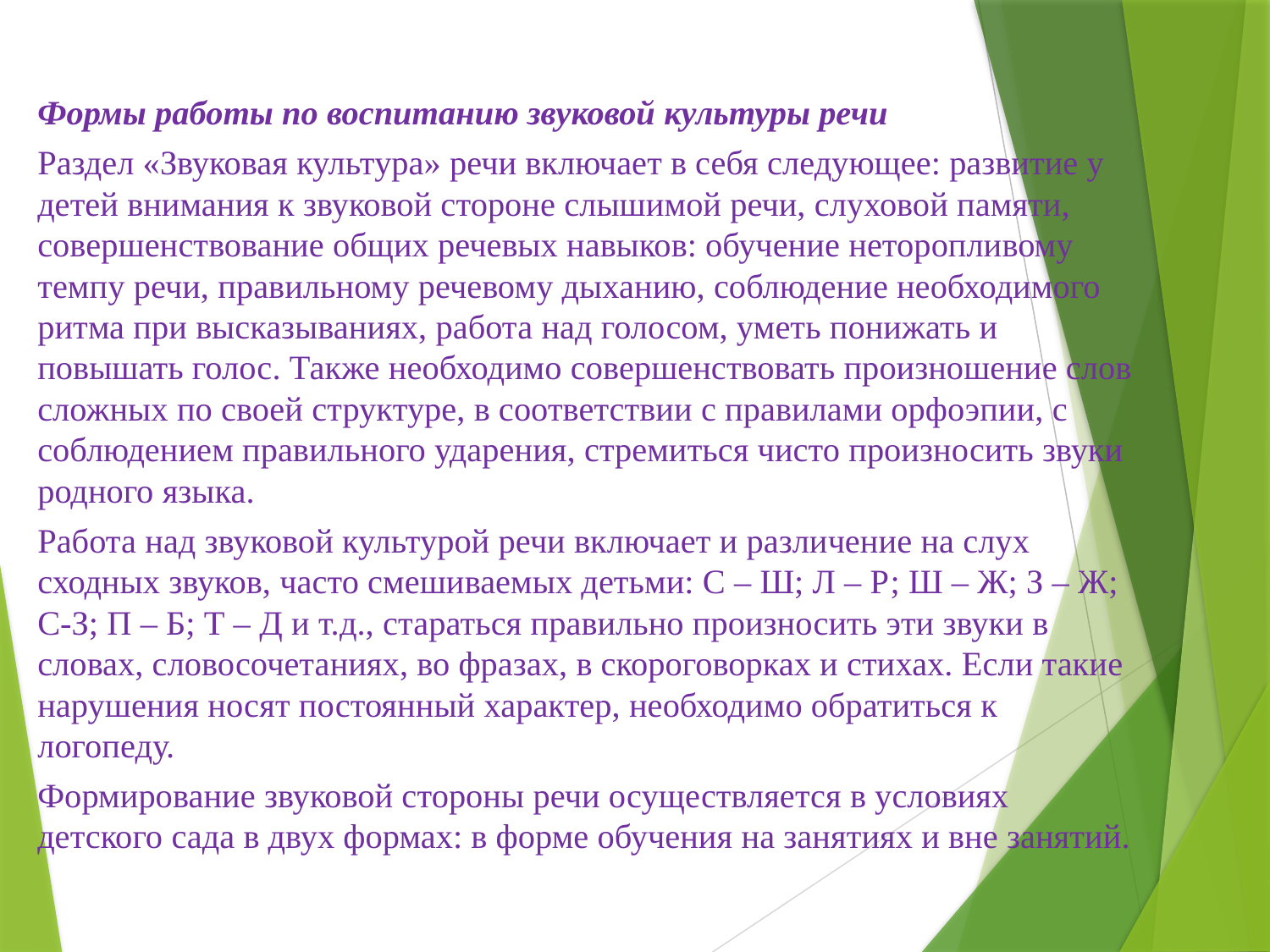

Формы работы по воспитанию звуковой культуры речи
Раздел «Звуковая культура» речи включает в себя следующее: развитие у детей внимания к звуковой стороне слышимой речи, слуховой памяти,   совершенствование общих речевых навыков: обучение неторопливому темпу речи, правильному речевому дыханию, соблюдение необходимого ритма при высказываниях, работа над голосом, уметь понижать и повышать голос. Также необходимо совершенствовать произношение слов сложных по своей структуре, в соответствии с правилами орфоэпии, с соблюдением правильного ударения, стремиться чисто произносить звуки родного языка.
Работа над звуковой культурой речи включает и различение на слух сходных звуков, часто смешиваемых детьми: С – Ш; Л – Р; Ш – Ж; З – Ж; С-З; П – Б; Т – Д и т.д., стараться правильно произносить эти звуки в словах, словосочетаниях, во фразах, в скороговорках и стихах. Если такие нарушения носят постоянный характер, необходимо обратиться к логопеду.
Формирование звуковой стороны речи осуществляется в условиях детского сада в двух формах: в форме обучения на занятиях и вне занятий.

#